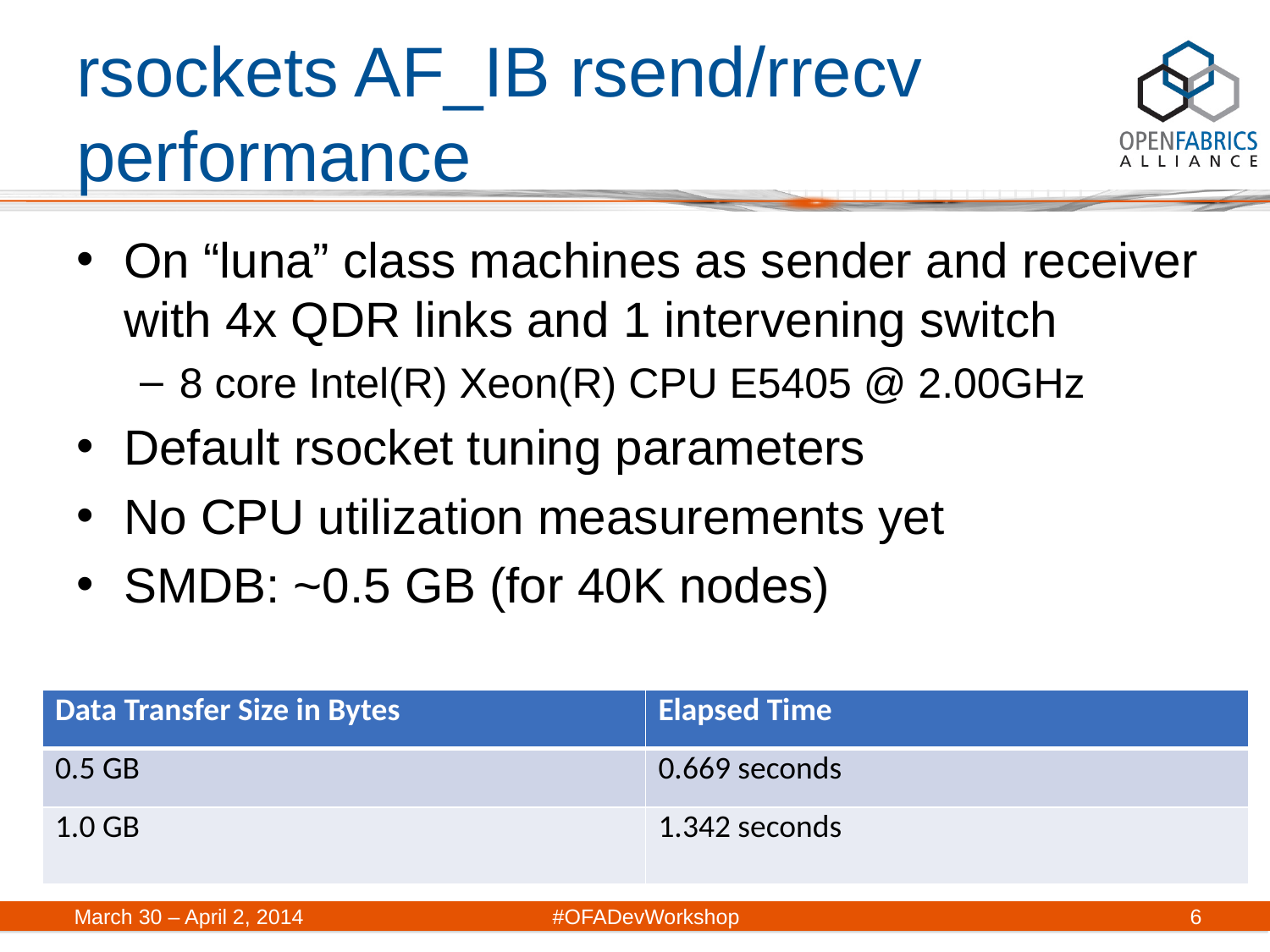

# rsockets AF_IB rsend/rrecv performance
On “luna” class machines as sender and receiver with 4x QDR links and 1 intervening switch
8 core Intel(R) Xeon(R) CPU E5405 @ 2.00GHz
Default rsocket tuning parameters
No CPU utilization measurements yet
SMDB: ~0.5 GB (for 40K nodes)
| Data Transfer Size in Bytes | Elapsed Time |
| --- | --- |
| 0.5 GB | 0.669 seconds |
| 1.0 GB | 1.342 seconds |
March 30 – April 2, 2014	#OFADevWorkshop
6